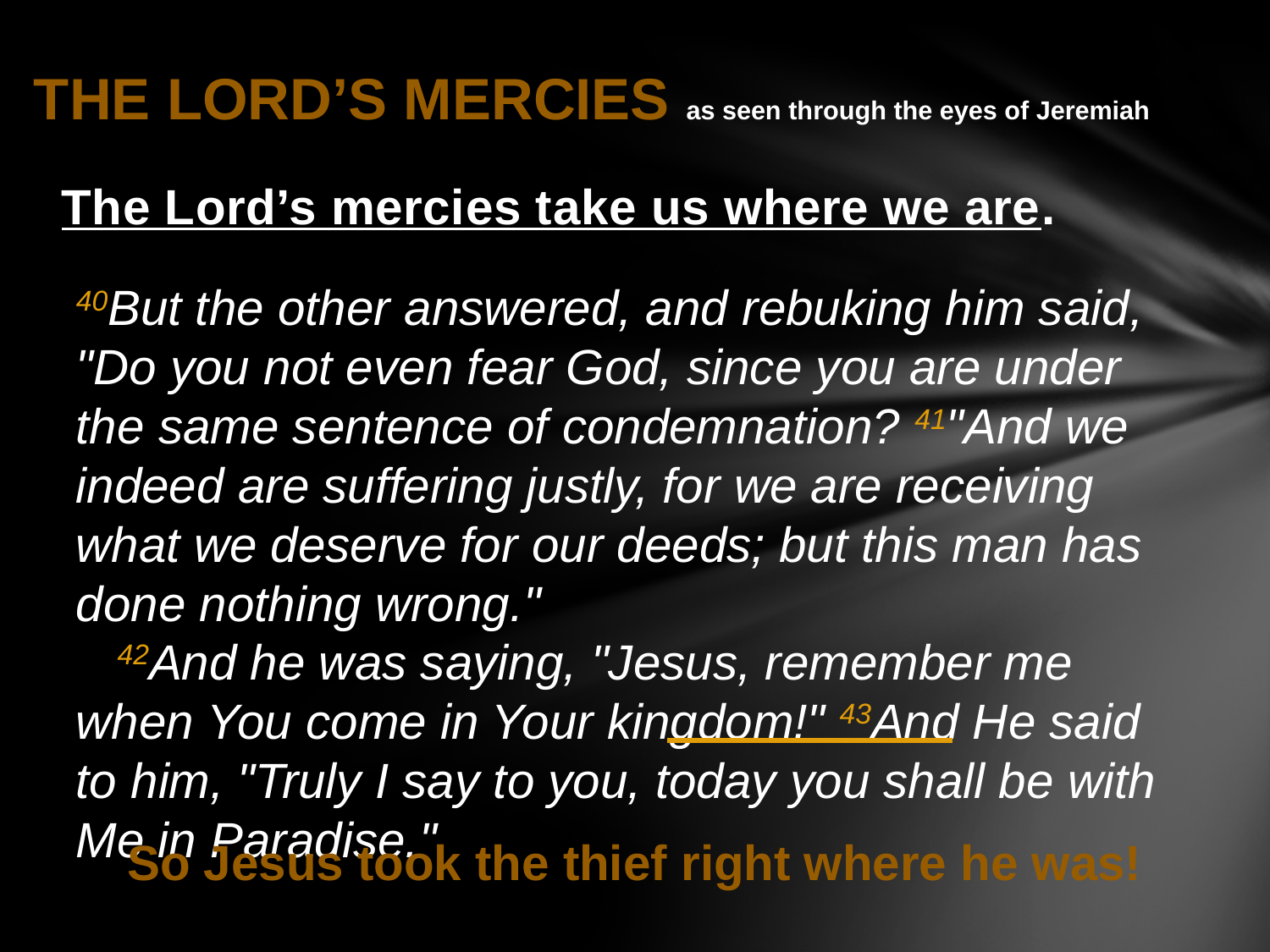

# THE LORD’S MERCIES as seen through the eyes of Jeremiah
The Lord’s mercies take us where we are.

40But the other answered, and rebuking him said, "Do you not even fear God, since you are under the same sentence of condemnation? 41"And we indeed are suffering justly, for we are receiving what we deserve for our deeds; but this man has done nothing wrong."
   42And he was saying, "Jesus, remember me when You come in Your kingdom!" 43And He said to him, "Truly I say to you, today you shall be with Me in Paradise."
So Jesus took the thief right where he was!